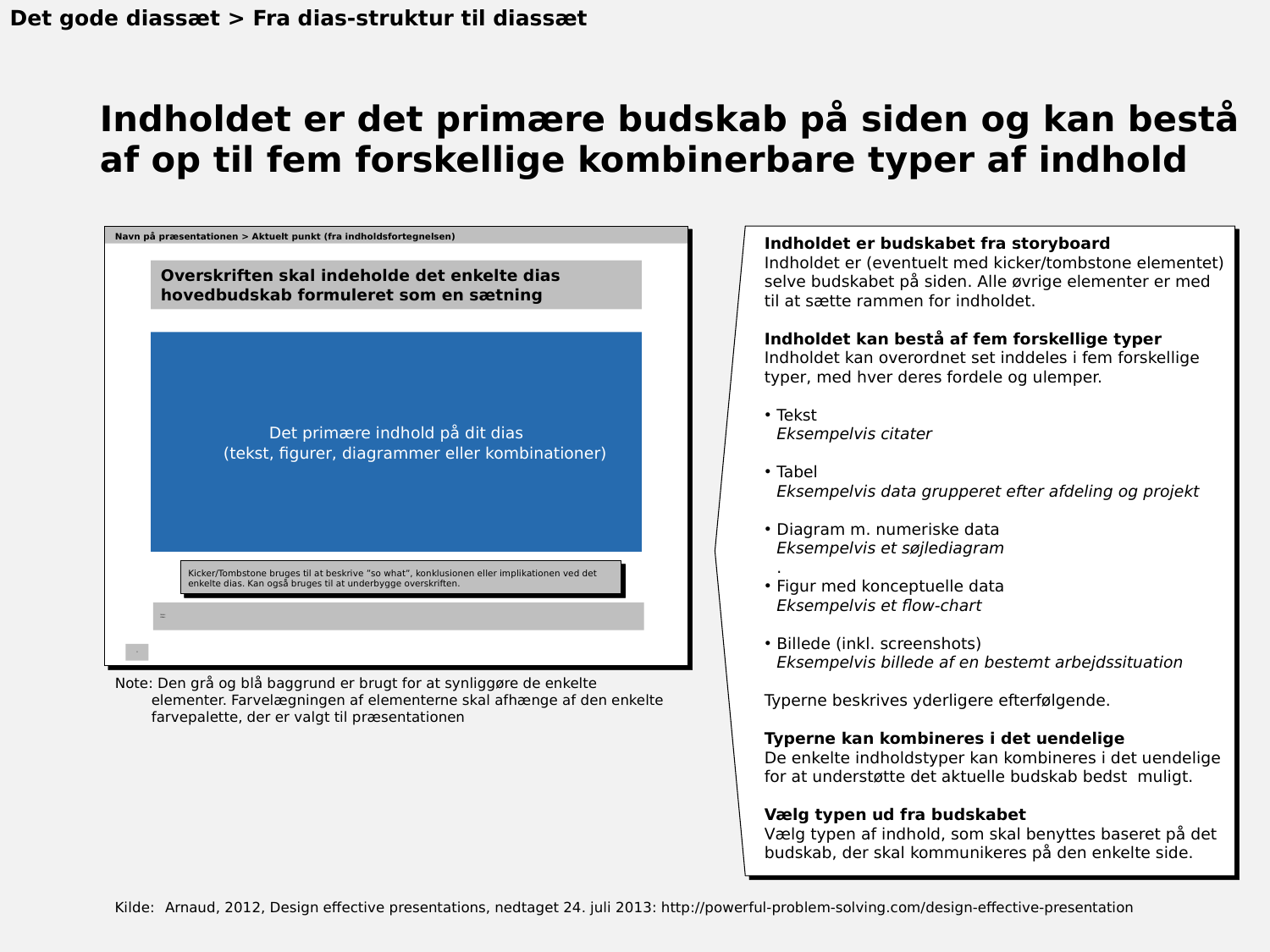

Det gode diassæt > Fra dias-struktur til diassæt
# Indholdet er det primære budskab på siden og kan bestå af op til fem forskellige kombinerbare typer af indhold

Navn på præsentationen > Aktuelt punkt (fra indholdsfortegnelsen)
Overskriften skal indeholde det enkelte dias hovedbudskab formuleret som en sætning
Det primære indhold på dit dias
(tekst, figurer, diagrammer eller kombinationer)
Kicker/Tombstone bruges til at beskrive ”so what”, konklusionen eller implikationen ved det enkelte dias. Kan også bruges til at underbygge overskriften.
Noter:
Kilder:
X
Indholdet er budskabet fra storyboard
Indholdet er (eventuelt med kicker/tombstone elementet) selve budskabet på siden. Alle øvrige elementer er med til at sætte rammen for indholdet.

Indholdet kan bestå af fem forskellige typer
Indholdet kan overordnet set inddeles i fem forskellige typer, med hver deres fordele og ulemper.
Tekst
Eksempelvis citater
Tabel
Eksempelvis data grupperet efter afdeling og projekt

Diagram m. numeriske data
Eksempelvis et søjlediagram
.
Figur med konceptuelle data
Eksempelvis et flow-chart
Billede (inkl. screenshots)
Eksempelvis billede af en bestemt arbejdssituation
Typerne beskrives yderligere efterfølgende.

Typerne kan kombineres i det uendelige
De enkelte indholdstyper kan kombineres i det uendelige for at understøtte det aktuelle budskab bedst  muligt.

Vælg typen ud fra budskabet
Vælg typen af indhold, som skal benyttes baseret på det budskab, der skal kommunikeres på den enkelte side.
Note: Den grå og blå baggrund er brugt for at synliggøre de enkelte elementer. Farvelægningen af elementerne skal afhænge af den enkelte farvepalette, der er valgt til præsentationen
Kilde:	Arnaud, 2012, Design effective presentations, nedtaget 24. juli 2013: http://powerful-problem-solving.com/design-effective-presentation
76